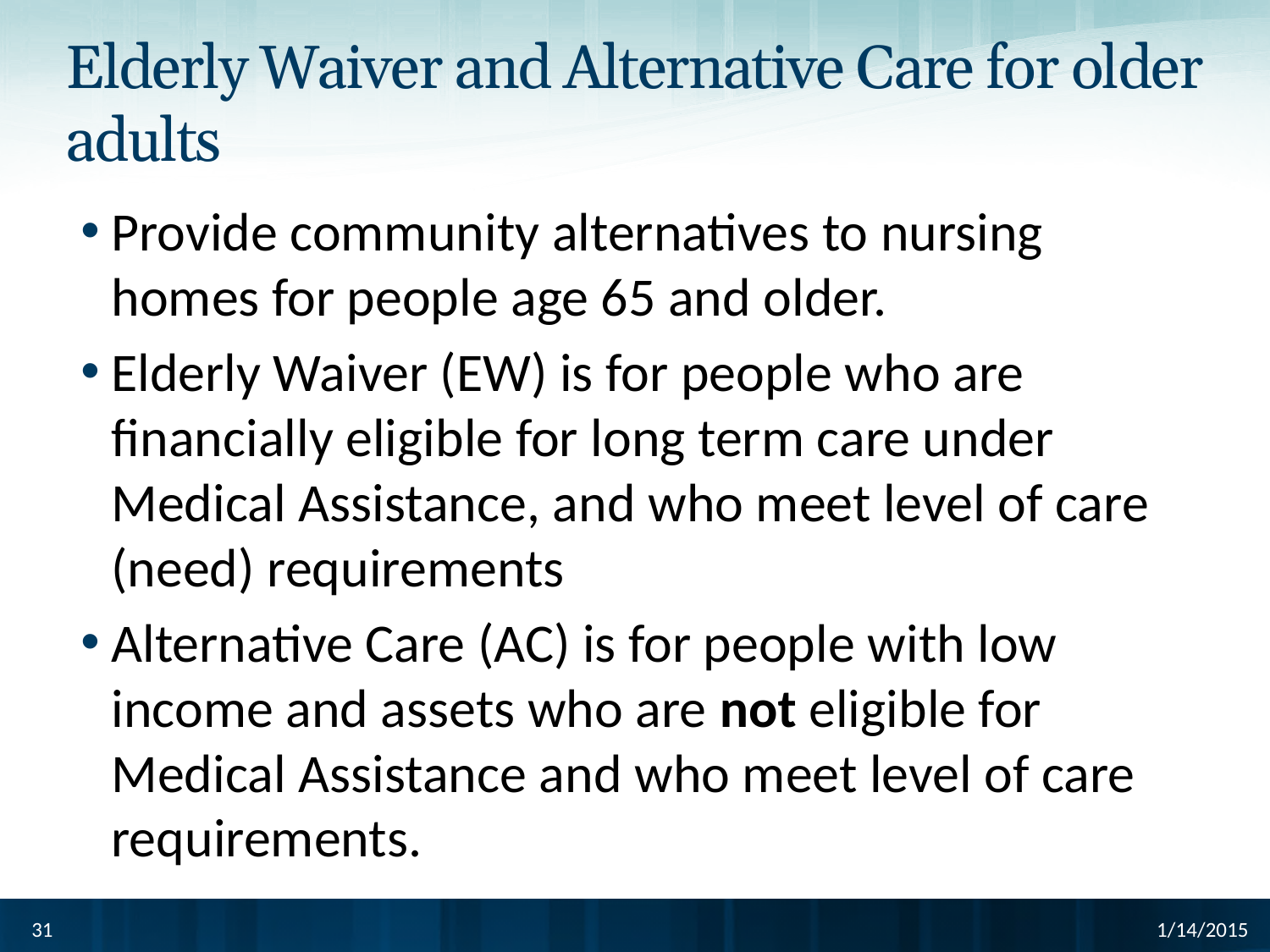

# Elderly Waiver and Alternative Care for older adults
Provide community alternatives to nursing homes for people age 65 and older.
Elderly Waiver (EW) is for people who are financially eligible for long term care under Medical Assistance, and who meet level of care (need) requirements
Alternative Care (AC) is for people with low income and assets who are not eligible for Medical Assistance and who meet level of care requirements.